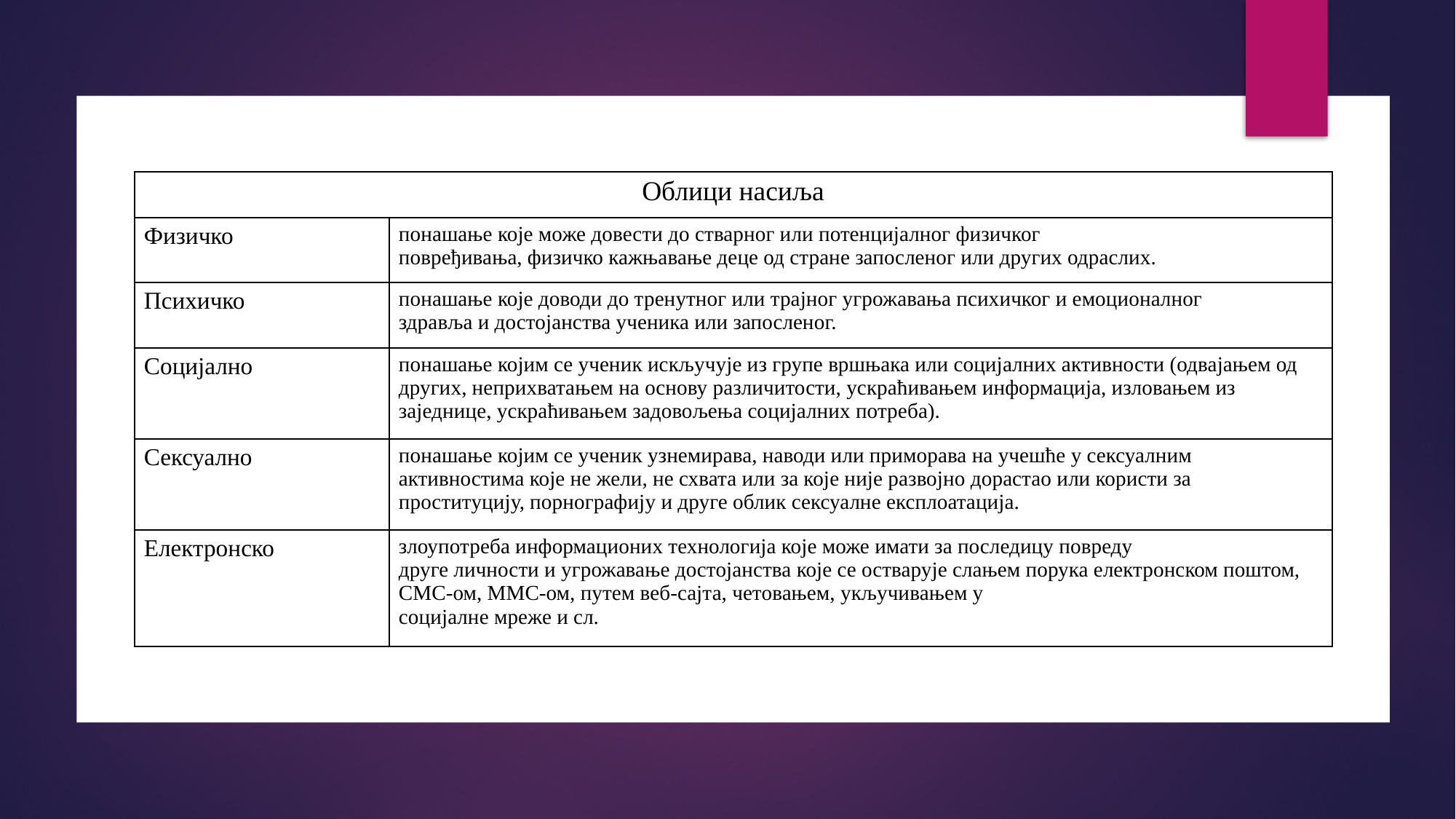

| Облици насиља |  |
| --- | --- |
| Физичко | понашање које може довести до стварног или потенцијалног физичког повређивања, физичко кажњавање деце од стране запосленог или других одраслих. |
| Психичко | понашање које доводи до тренутног или трајног угрожавања психичког и емоционалног здравља и достојанства ученика или запосленог. |
| Социјално | понашање којим се ученик искључује из групе вршњака или социјалних активности (одвајањем од других, неприхватањем на основу различитости, ускраћивањем информација, изловањем из заједнице, ускраћивањем задовољења социјалних потреба). |
| Сексуално | понашање којим се ученик узнемирава, наводи или приморава на учешће у сексуалним активностима које не жели, не схвата или за које није развојно дорастао или користи за проституцију, порнографију и друге облик сексуалне експлоатација. |
| Електронско | злоупотреба информационих технологија које може имати за последицу повреду друге личности и угрожавање достојанства које се остварује слањем порука електронском поштом, СМС-ом, ММС-ом, путем веб-сајта, четовањем, укључивањем у социјалне мреже и сл. |